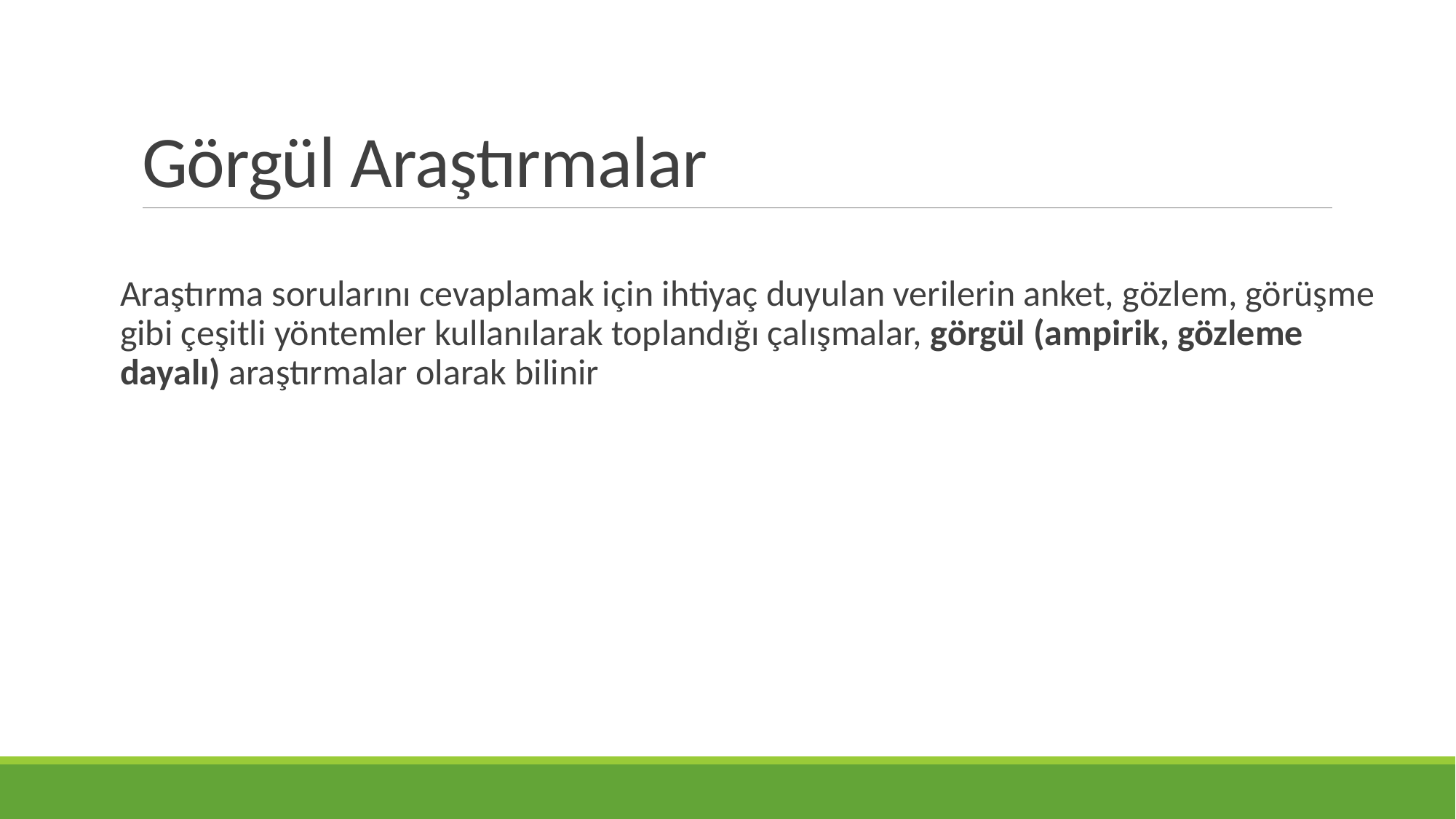

# Görgül Araştırmalar
Araştırma sorularını cevaplamak için ihtiyaç duyulan verilerin anket, gözlem, görüşme gibi çeşitli yöntemler kullanılarak toplandığı çalışmalar, görgül (ampirik, gözleme dayalı) araştırmalar olarak bilinir